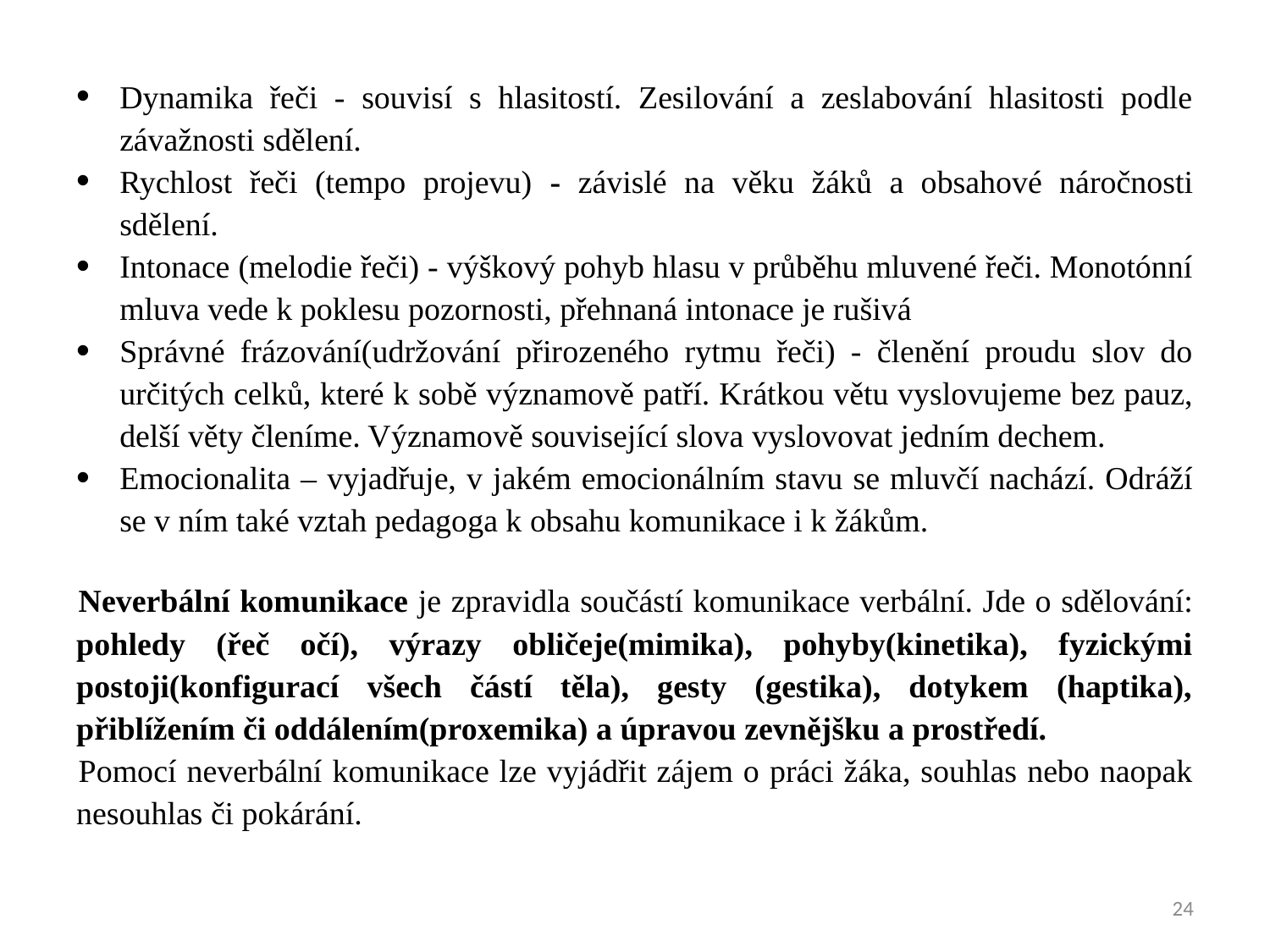

Dynamika řeči - souvisí s hlasitostí. Zesilování a zeslabování hlasitosti podle závažnosti sdělení.
Rychlost řeči (tempo projevu) - závislé na věku žáků a obsahové náročnosti sdělení.
Intonace (melodie řeči) - výškový pohyb hlasu v průběhu mluvené řeči. Monotónní mluva vede k poklesu pozornosti, přehnaná intonace je rušivá
Správné frázování(udržování přirozeného rytmu řeči) - členění proudu slov do určitých celků, které k sobě významově patří. Krátkou větu vyslovujeme bez pauz, delší věty členíme. Významově související slova vyslovovat jedním dechem.
Emocionalita – vyjadřuje, v jakém emocionálním stavu se mluvčí nachází. Odráží se v ním také vztah pedagoga k obsahu komunikace i k žákům.

Neverbální komunikace je zpravidla součástí komunikace verbální. Jde o sdělování: pohledy (řeč očí), výrazy obličeje(mimika), pohyby(kinetika), fyzickými postoji(konfigurací všech částí těla), gesty (gestika), dotykem (haptika), přiblížením či oddálením(proxemika) a úpravou zevnějšku a prostředí.
Pomocí neverbální komunikace lze vyjádřit zájem o práci žáka, souhlas nebo naopak nesouhlas či pokárání.
24